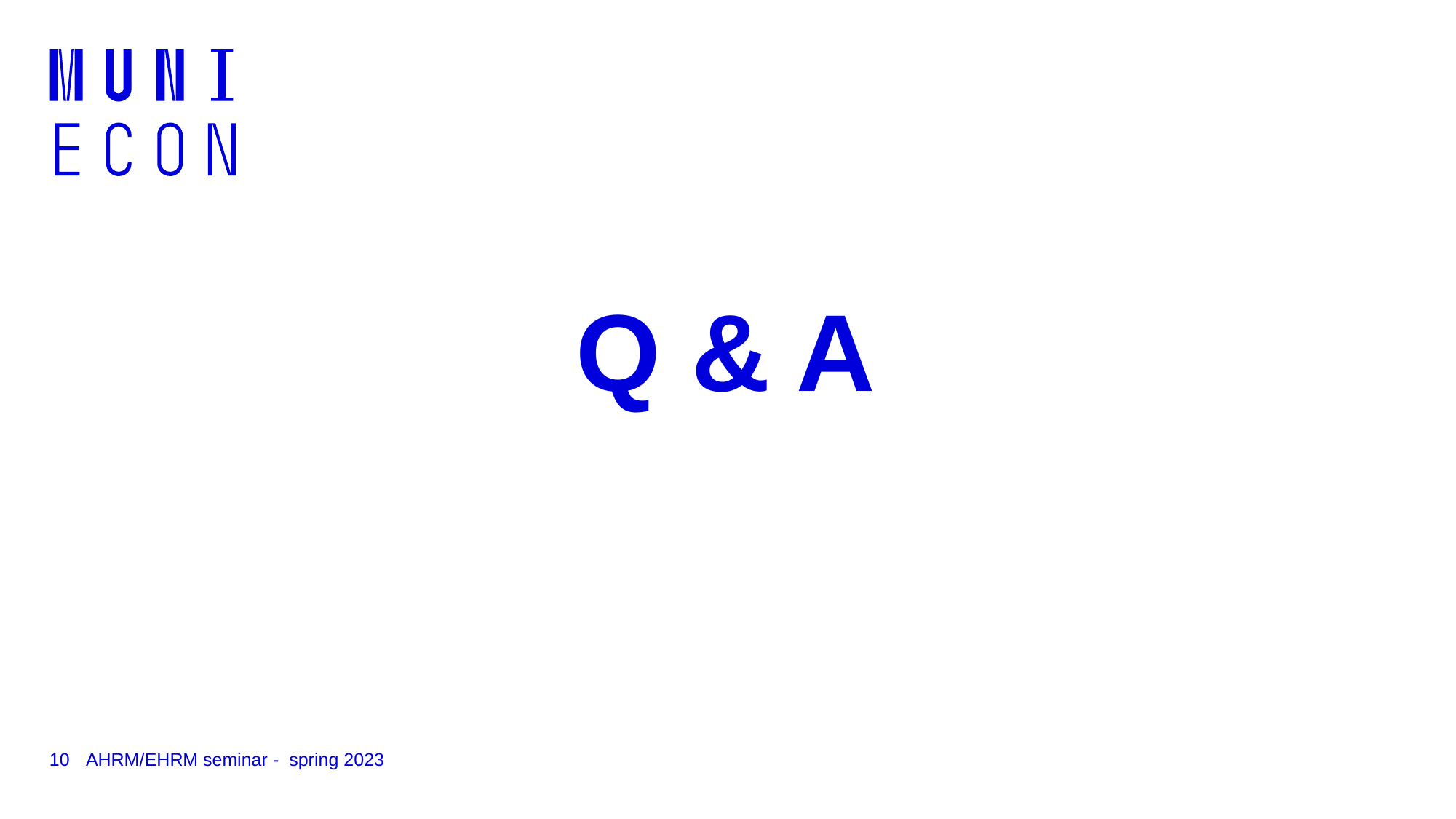

# Q & A
10
AHRM/EHRM seminar -  spring 2023